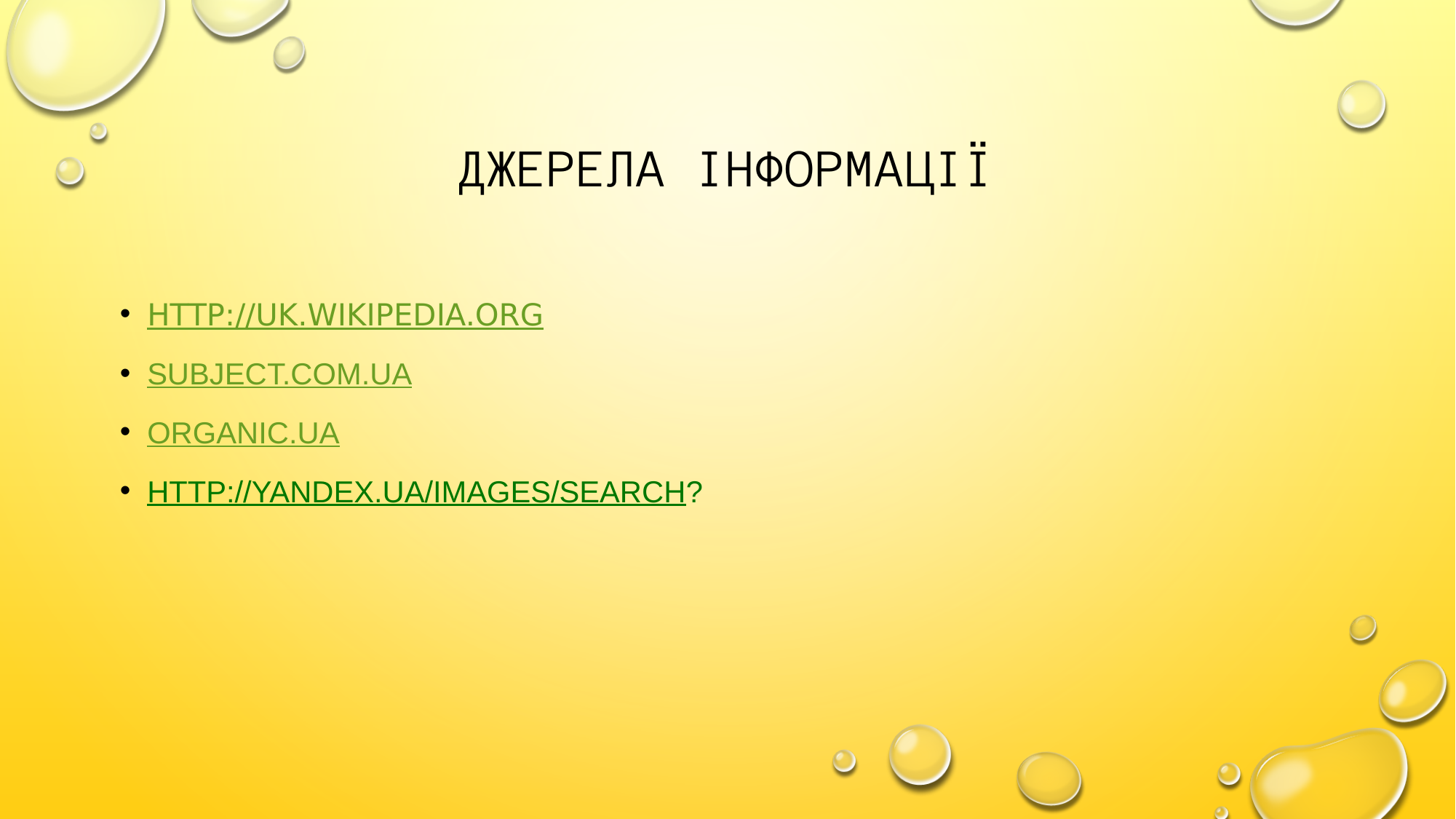

# Джерела інформації
http://uk.wikipedia.org
subject.com.ua
organic.ua
http://yandex.ua/images/search?